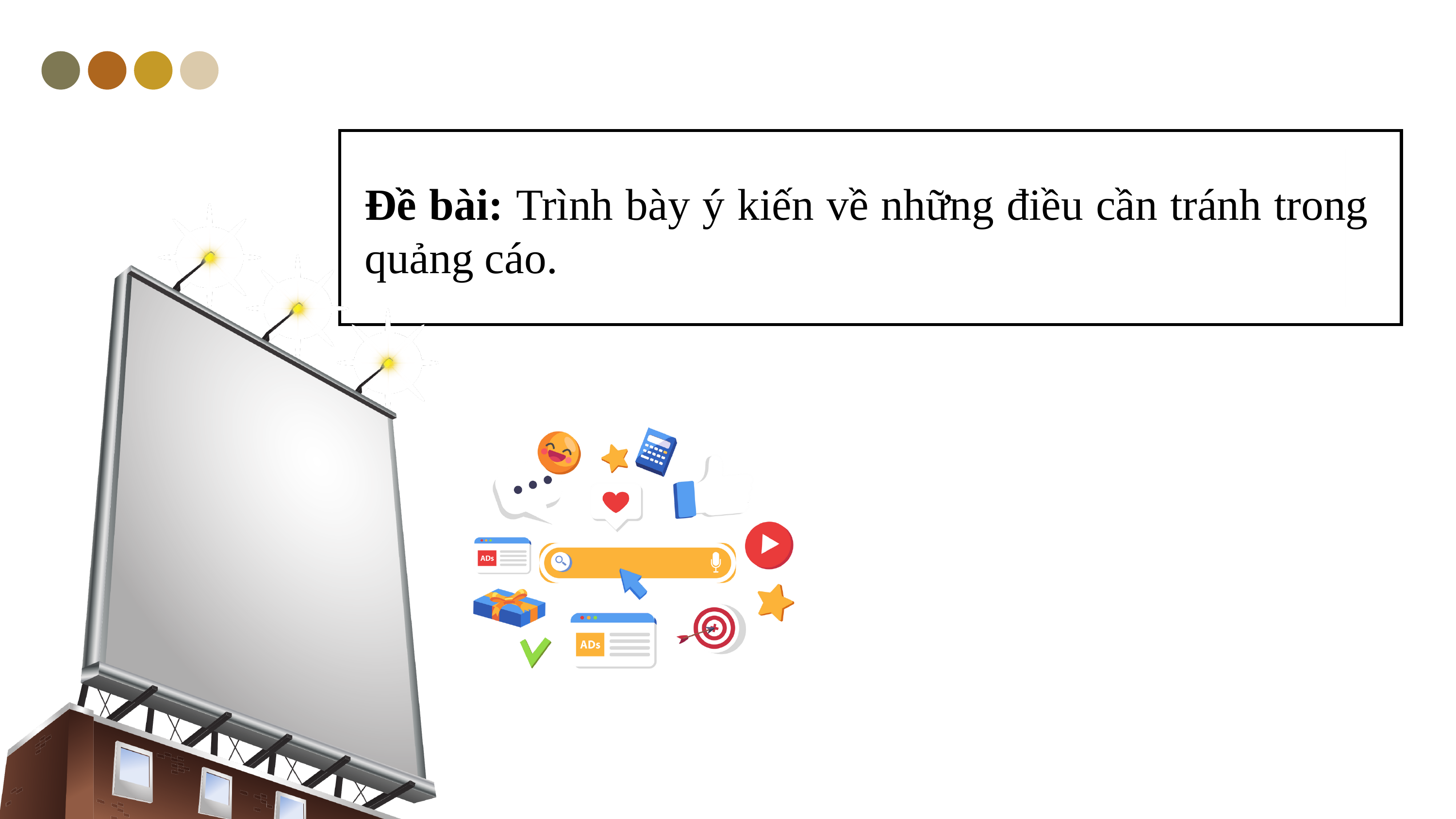

Đề bài: Trình bày ý kiến về những điều cần tránh trong quảng cáo.